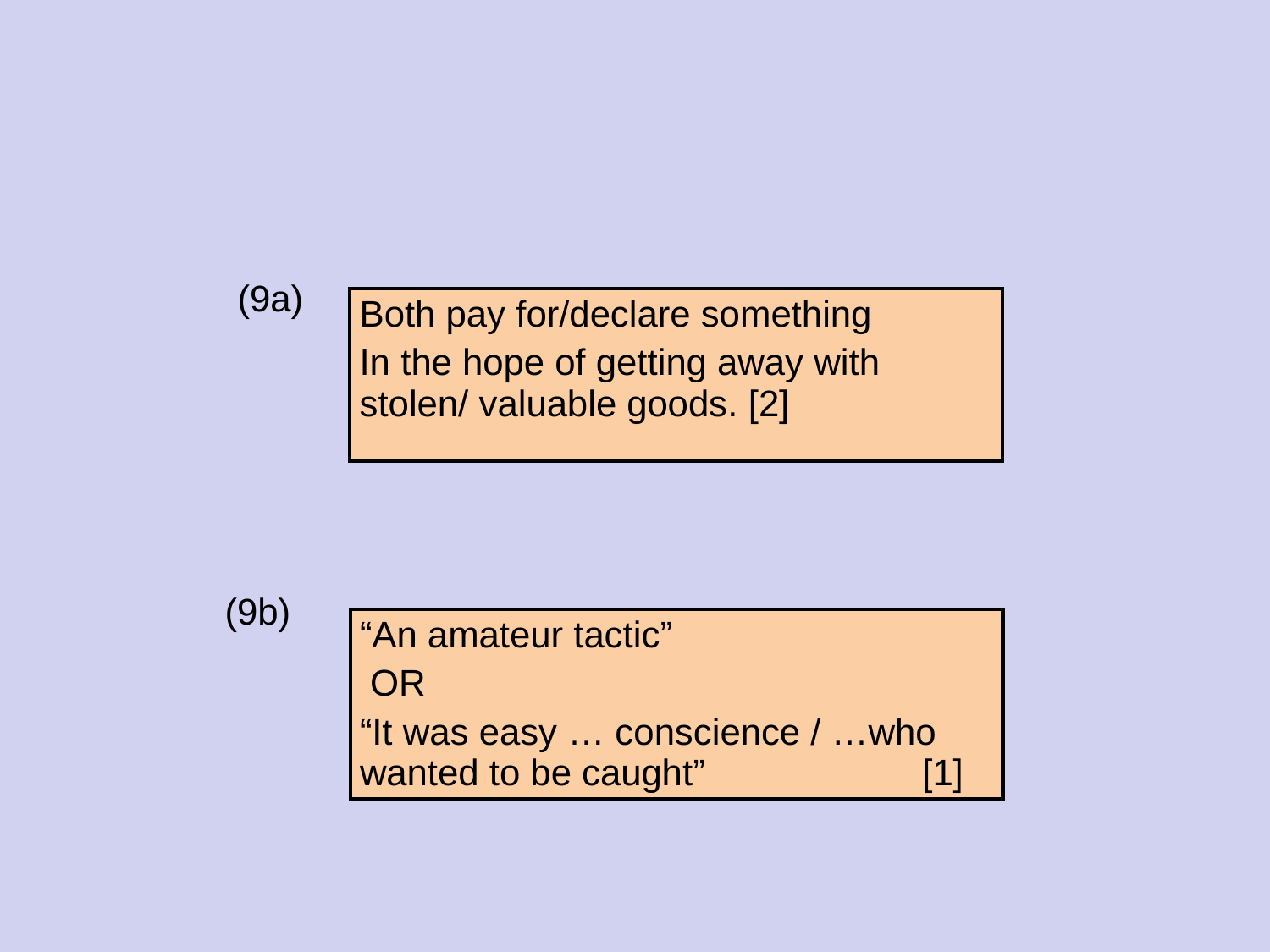

#
(9a)

| Both pay for/declare something In the hope of getting away with stolen/ valuable goods. [2] |
| --- |

(9b)

| “An amateur tactic” OR “It was easy … conscience / …who wanted to be caught” [1] |
| --- |